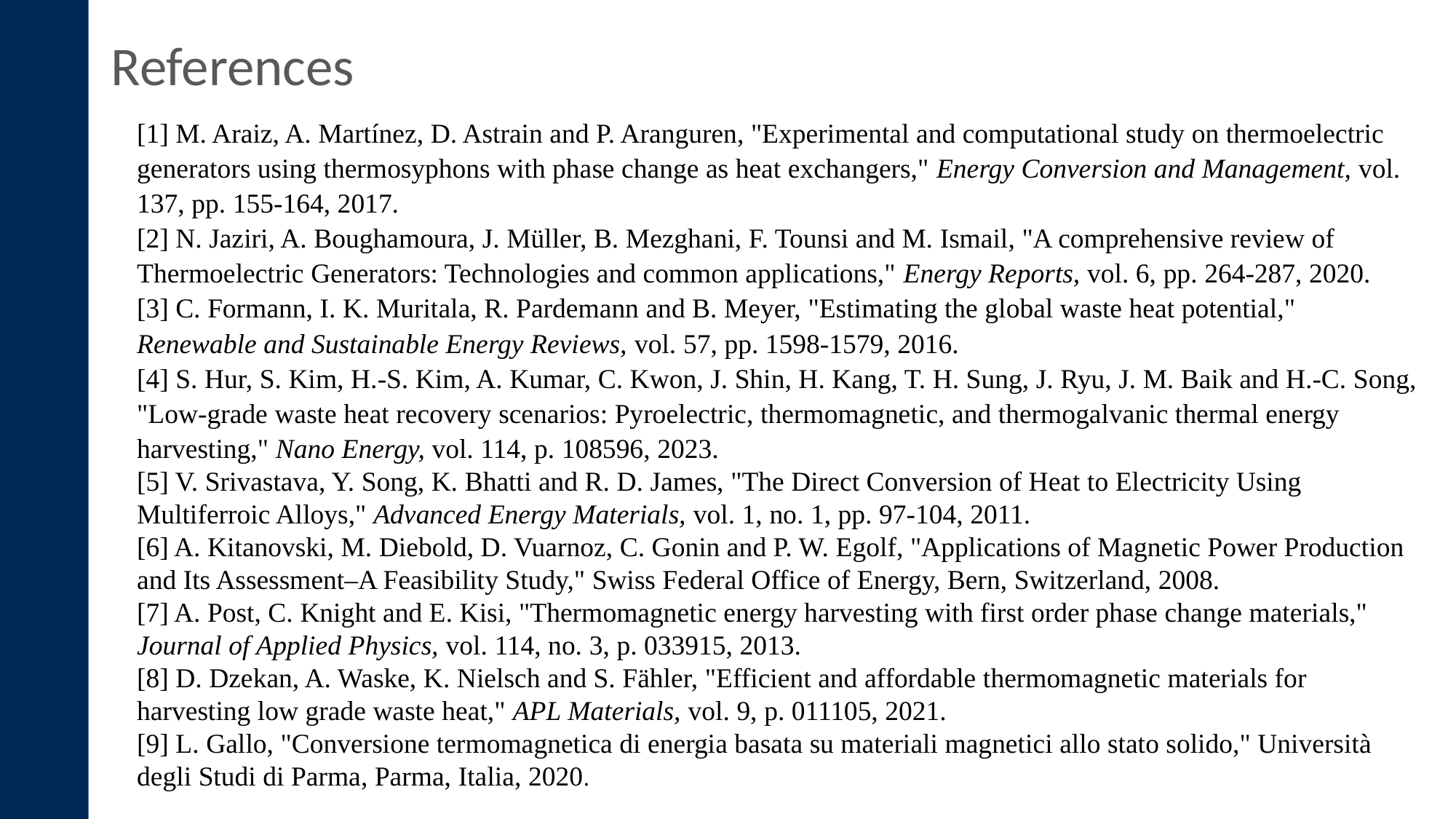

References
[1] M. Araiz, A. Martínez, D. Astrain and P. Aranguren, "Experimental and computational study on thermoelectric generators using thermosyphons with phase change as heat exchangers," Energy Conversion and Management, vol. 137, pp. 155-164, 2017.
[2] N. Jaziri, A. Boughamoura, J. Müller, B. Mezghani, F. Tounsi and M. Ismail, "A comprehensive review of Thermoelectric Generators: Technologies and common applications," Energy Reports, vol. 6, pp. 264-287, 2020.
[3] C. Formann, I. K. Muritala, R. Pardemann and B. Meyer, "Estimating the global waste heat potential," Renewable and Sustainable Energy Reviews, vol. 57, pp. 1598-1579, 2016.
[4] S. Hur, S. Kim, H.-S. Kim, A. Kumar, C. Kwon, J. Shin, H. Kang, T. H. Sung, J. Ryu, J. M. Baik and H.-C. Song, "Low-grade waste heat recovery scenarios: Pyroelectric, thermomagnetic, and thermogalvanic thermal energy harvesting," Nano Energy, vol. 114, p. 108596, 2023.
[5] V. Srivastava, Y. Song, K. Bhatti and R. D. James, "The Direct Conversion of Heat to Electricity Using Multiferroic Alloys," Advanced Energy Materials, vol. 1, no. 1, pp. 97-104, 2011.
[6] A. Kitanovski, M. Diebold, D. Vuarnoz, C. Gonin and P. W. Egolf, "Applications of Magnetic Power Production and Its Assessment–A Feasibility Study," Swiss Federal Office of Energy, Bern, Switzerland, 2008.
[7] A. Post, C. Knight and E. Kisi, "Thermomagnetic energy harvesting with first order phase change materials," Journal of Applied Physics, vol. 114, no. 3, p. 033915, 2013.
[8] D. Dzekan, A. Waske, K. Nielsch and S. Fähler, "Efficient and affordable thermomagnetic materials for harvesting low grade waste heat," APL Materials, vol. 9, p. 011105, 2021.
[9] L. Gallo, "Conversione termomagnetica di energia basata su materiali magnetici allo stato solido," Università degli Studi di Parma, Parma, Italia, 2020.